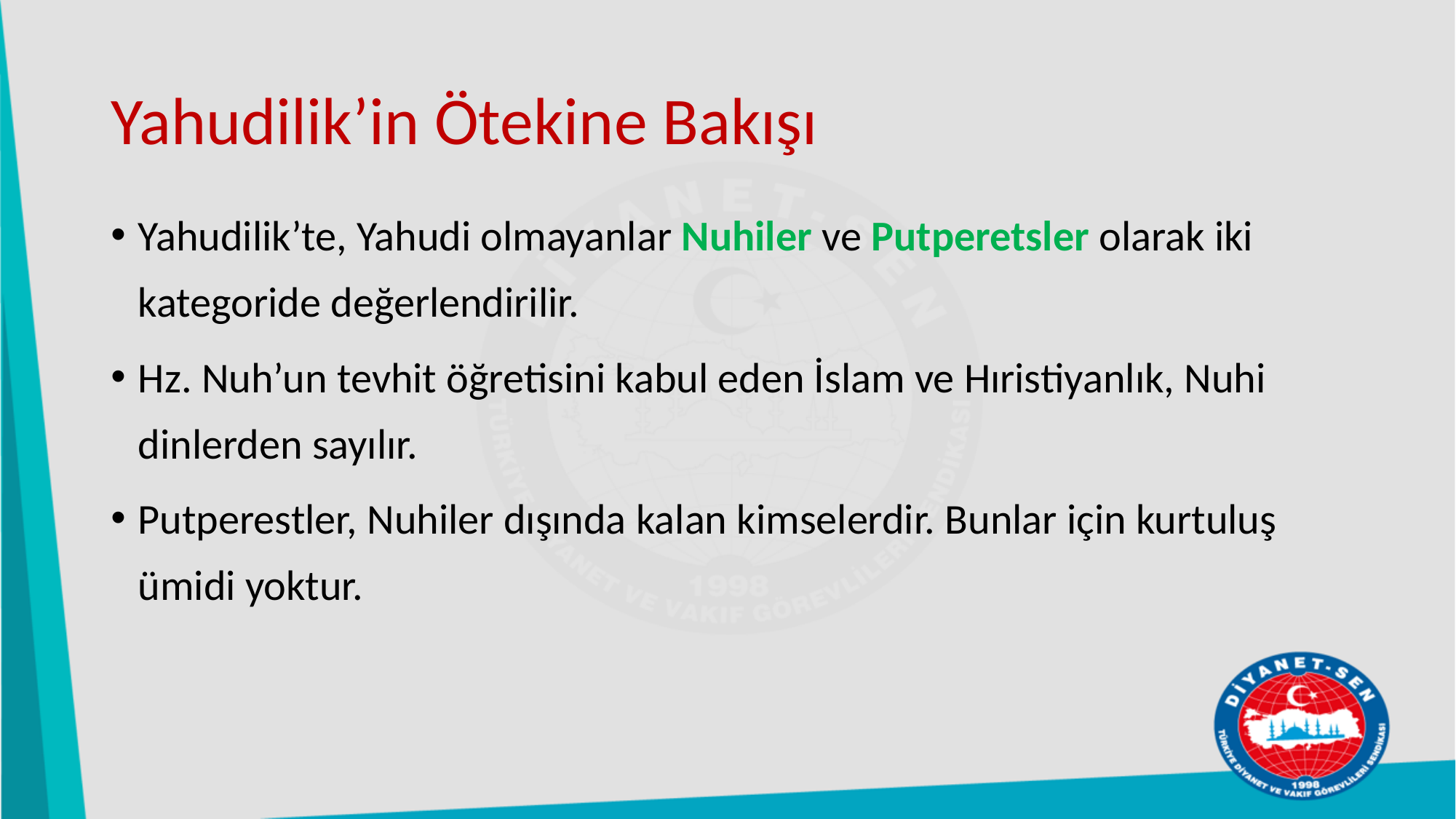

# Yahudilik’in Ötekine Bakışı
Yahudilik’te, Yahudi olmayanlar Nuhiler ve Putperetsler olarak iki kategoride değerlendirilir.
Hz. Nuh’un tevhit öğretisini kabul eden İslam ve Hıristiyanlık, Nuhi dinlerden sayılır.
Putperestler, Nuhiler dışında kalan kimselerdir. Bunlar için kurtuluş ümidi yoktur.